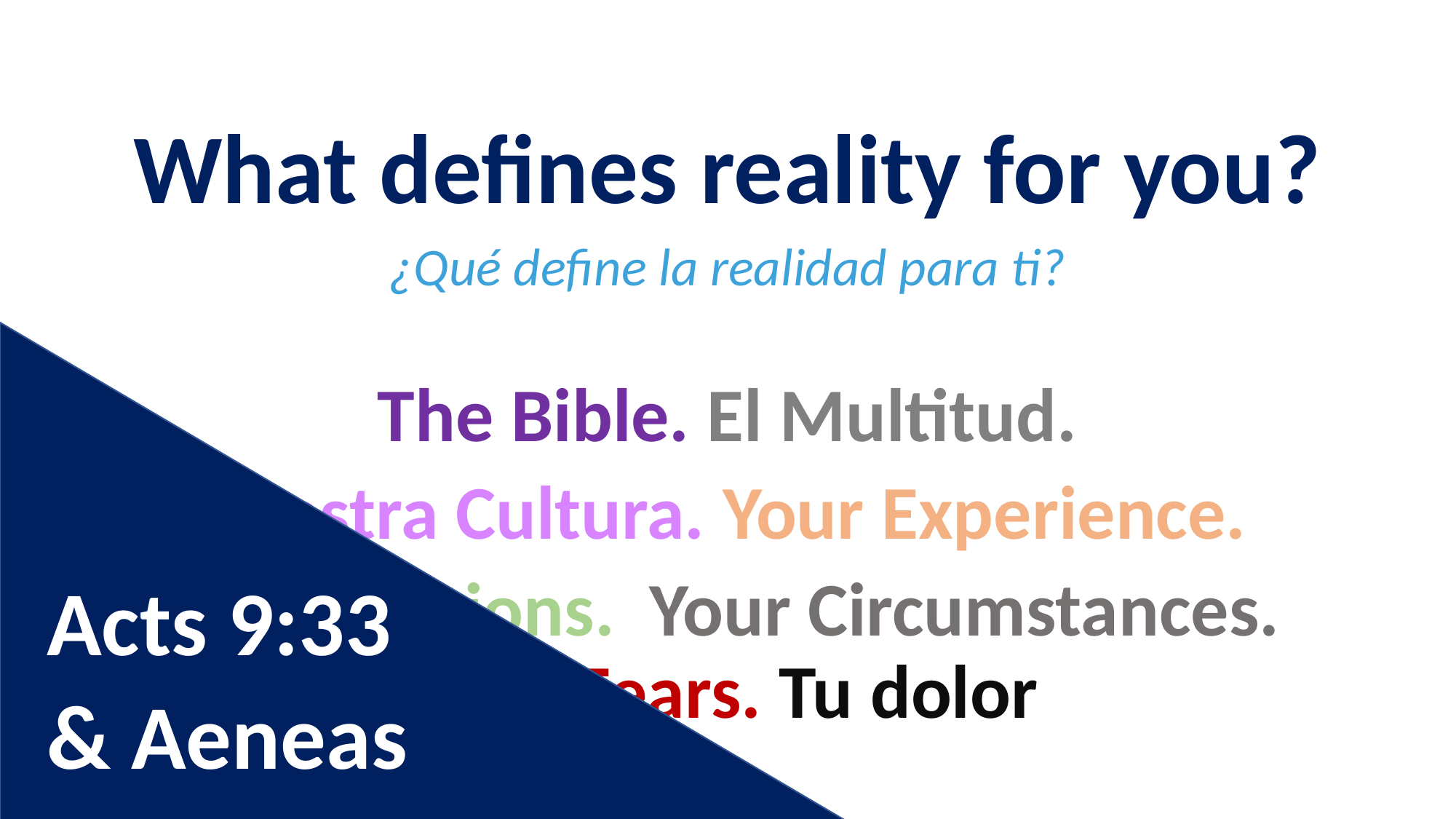

What defines reality for you?
¿Qué define la realidad para ti?

The Bible. El Multitud.
Nuestra Cultura. Your Experience.
Your Emotions.  Your Circumstances.   Your Fears. Tu dolor

Acts 9:33
& Aeneas